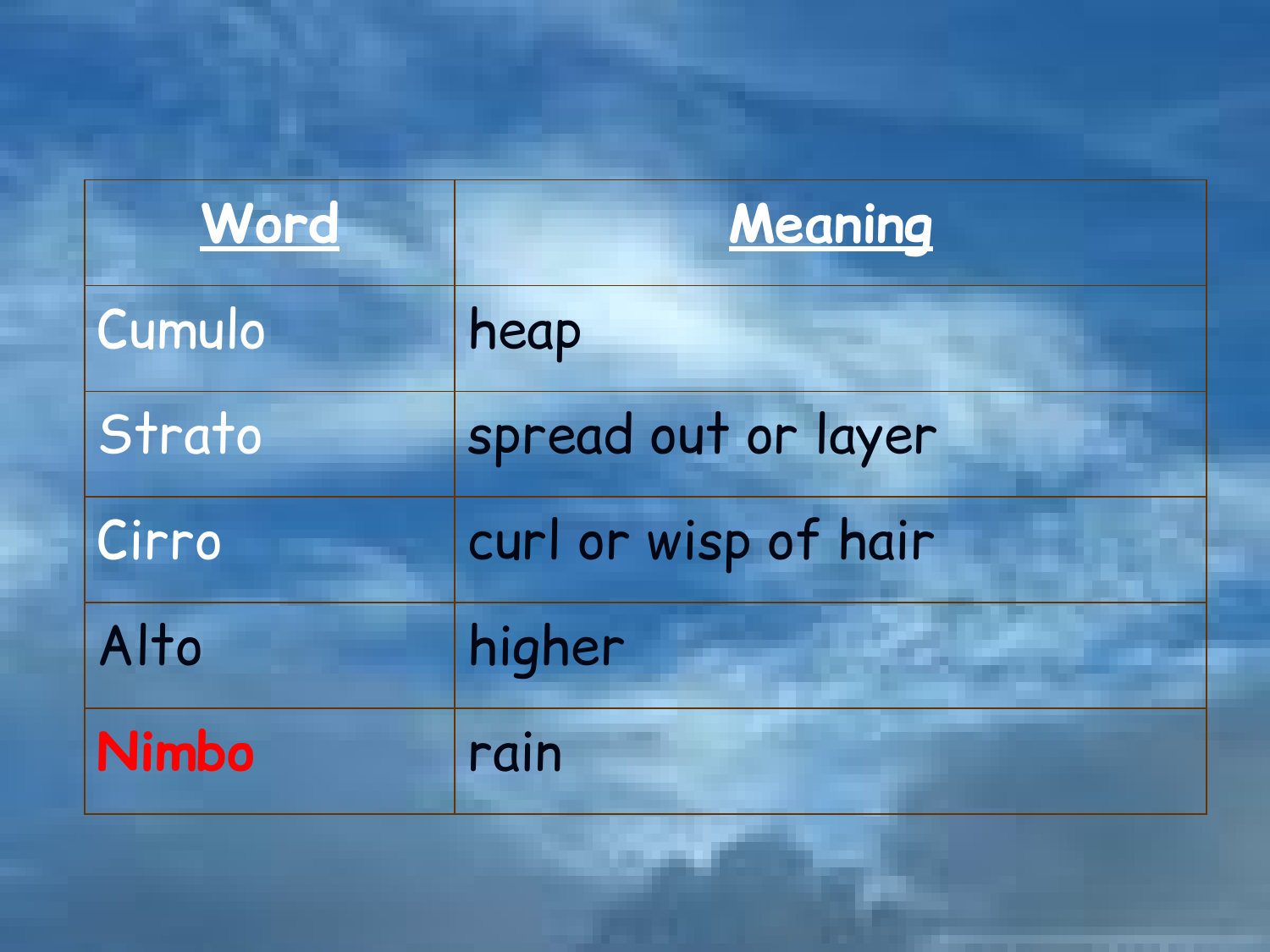

| Word | Meaning |
| --- | --- |
| Cumulo | heap |
| Strato | spread out or layer |
| Cirro | curl or wisp of hair |
| Alto | higher |
| Nimbo | rain |